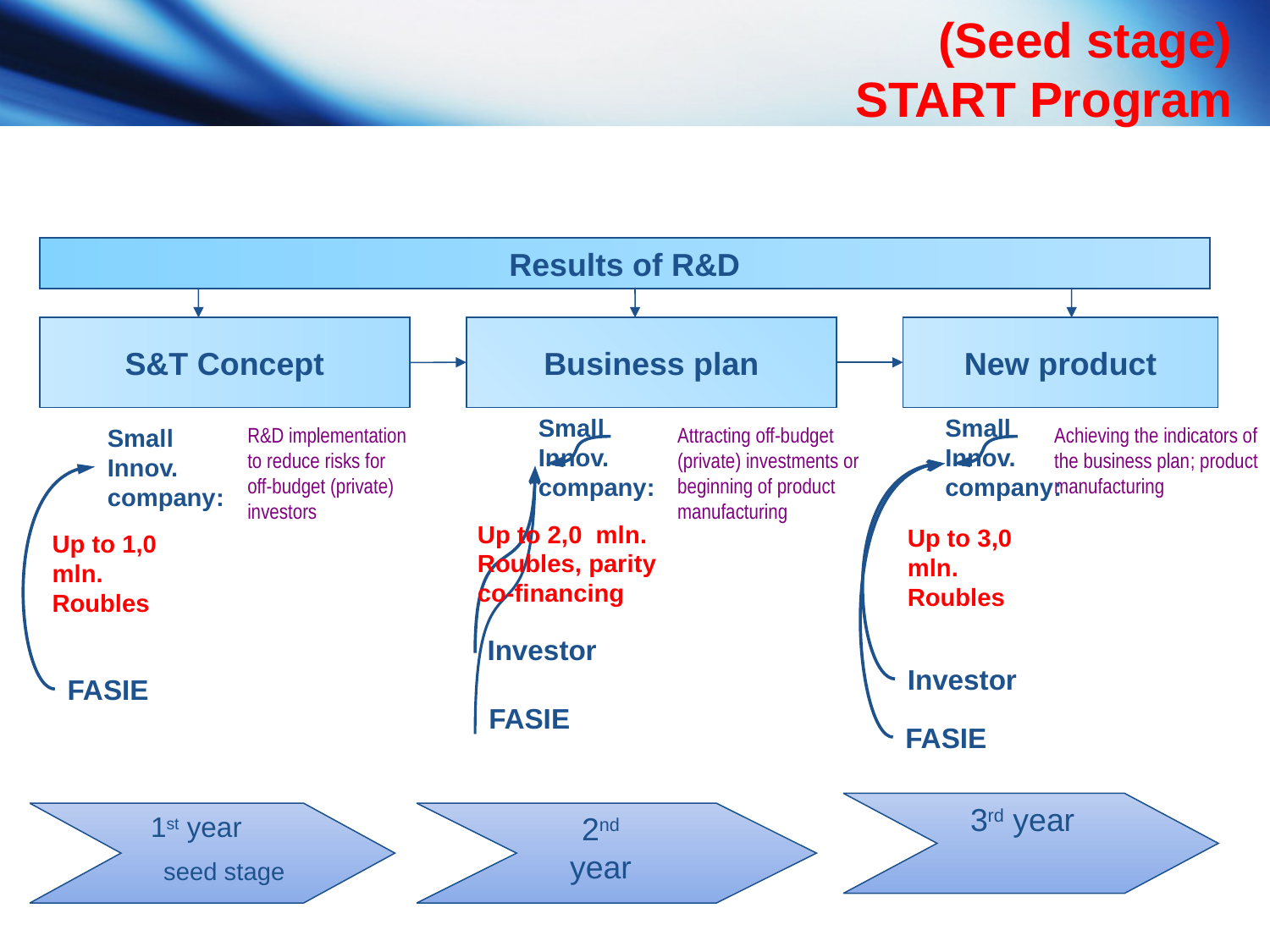

# (Seed stage) START Program
Results of R&D

S&T Concept
Business plan
New product
Small Innov. company:
Small Innov. company:
Small Innov. company:
R&D implementation to reduce risks for off-budget (private) investors
Attracting off-budget (private) investments or beginning of product manufacturing
Achieving the indicators of the business plan; product manufacturing
Up to 2,0  mln. Roubles, parity co-financing
Up to 3,0 mln. Roubles
Up to 1,0 mln. Roubles
Investor
Investor
FASIE
FASIE
FASIE

3rd year

1st year
seed stage

2nd year